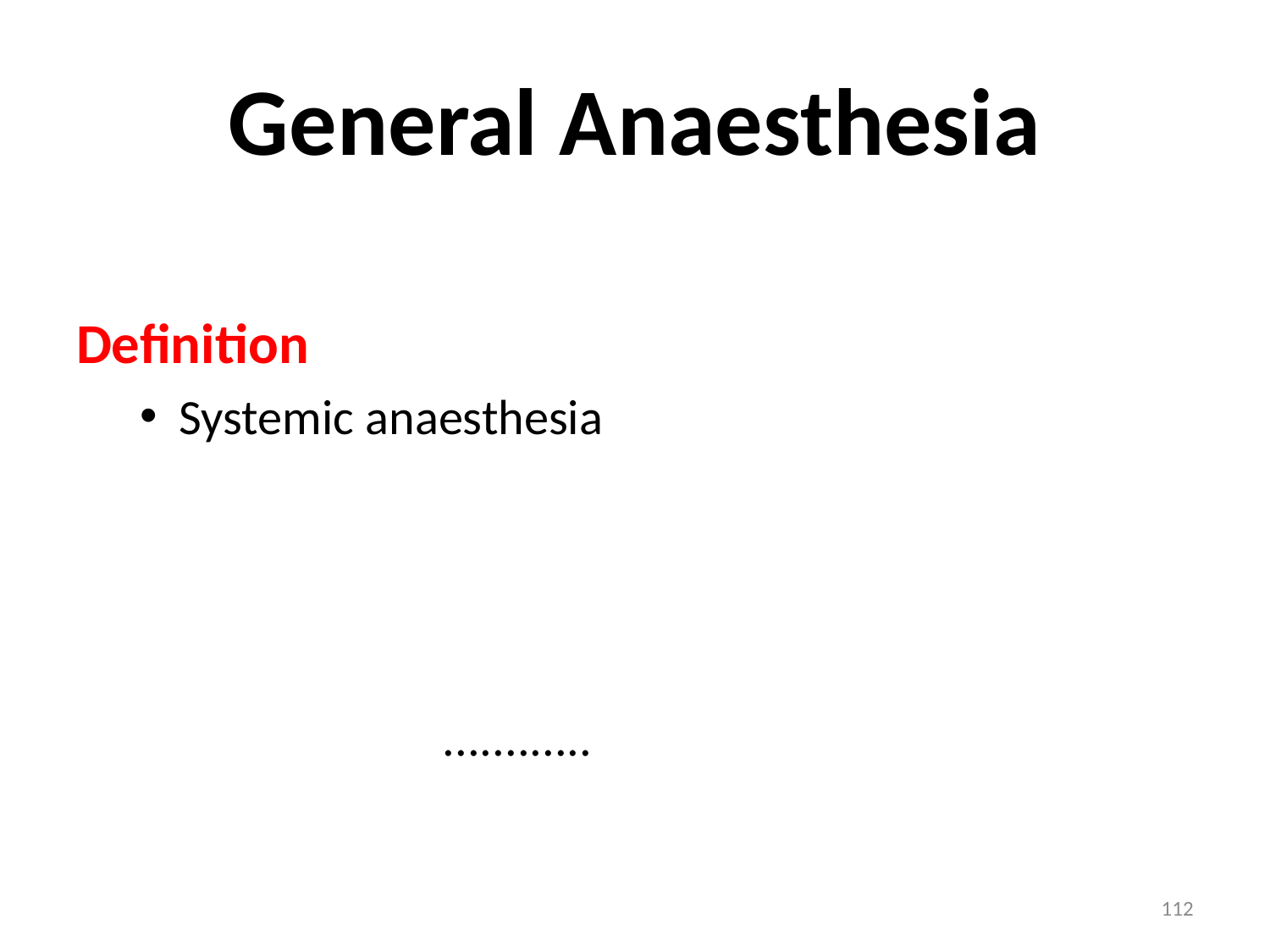

# General Anaesthesia

Definition
Systemic anaesthesia

                           ............
112